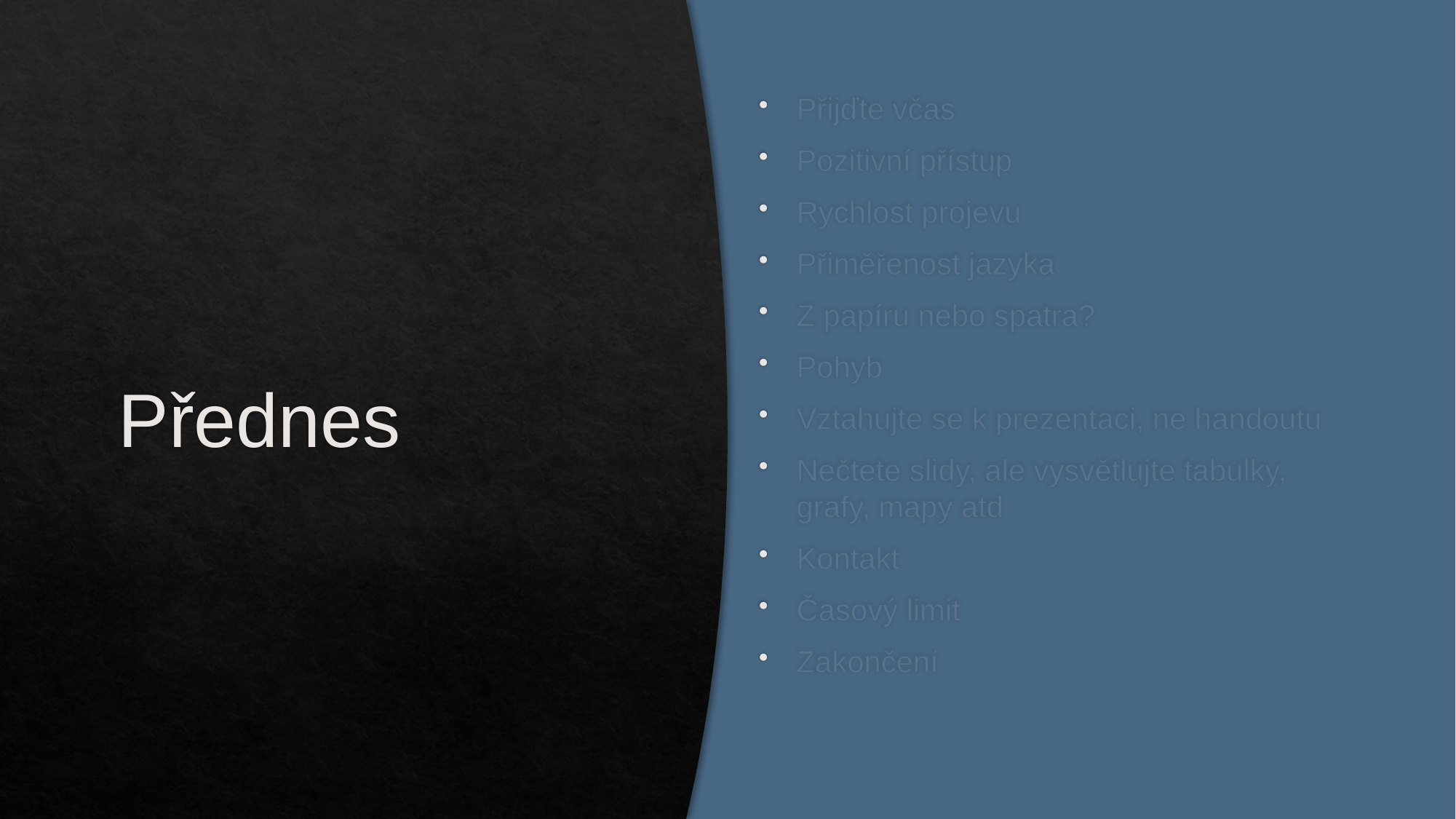

Přijďte včas
Pozitivní přístup
Rychlost projevu
Přiměřenost jazyka
Z papíru nebo spatra?
Pohyb
Vztahujte se k prezentaci, ne handoutu
Nečtete slidy, ale vysvětlujte tabulky, grafy, mapy atd
Kontakt
Časový limit
Zakončení

# Přednes